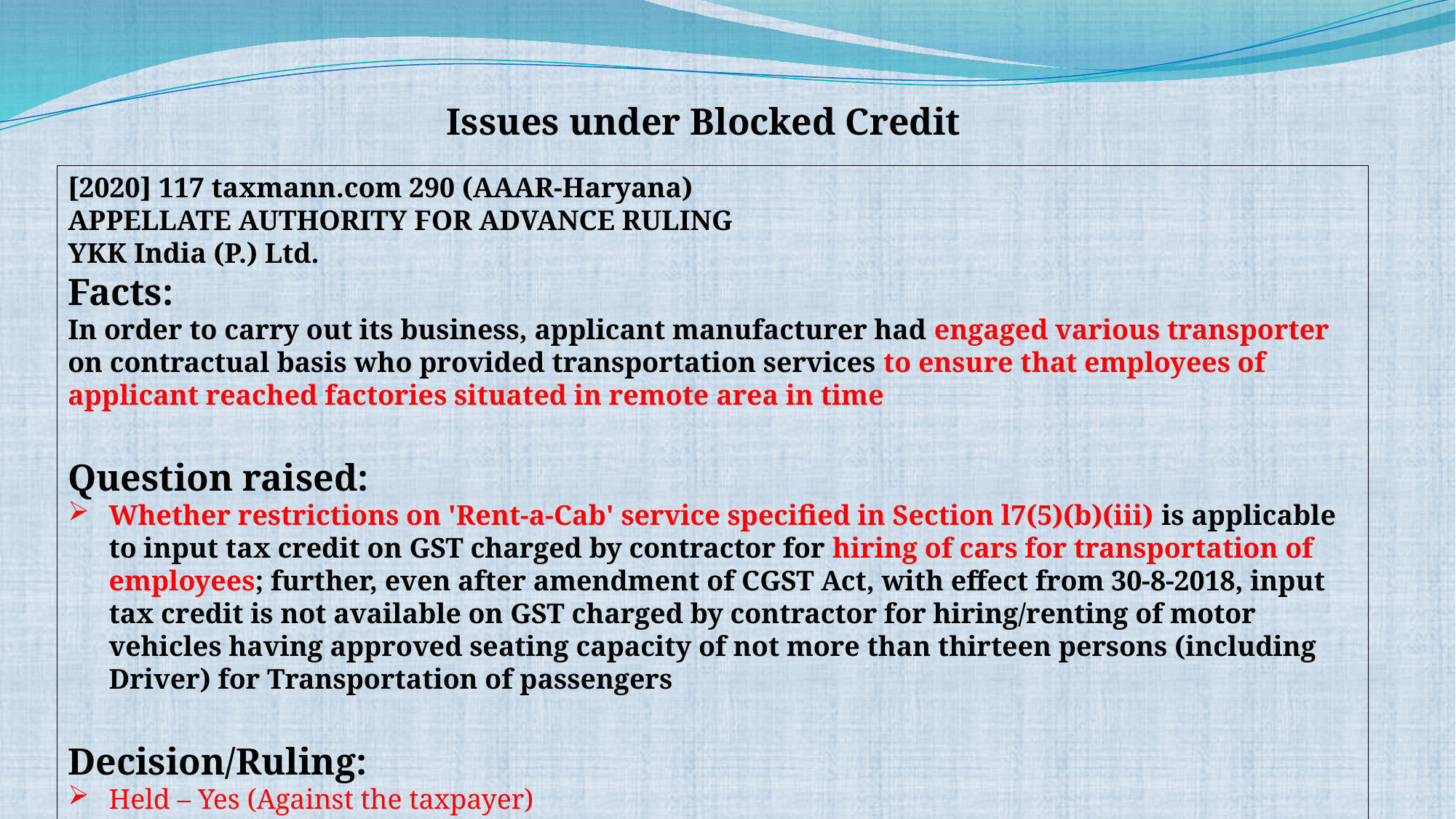

Issues under Blocked Credit
[2020] 117 taxmann.com 290 (AAAR-Haryana)
APPELLATE AUTHORITY FOR ADVANCE RULING
YKK India (P.) Ltd.
Facts:
In order to carry out its business, applicant manufacturer had engaged various transporter on contractual basis who provided transportation services to ensure that employees of applicant reached factories situated in remote area in time

Question raised:
Whether restrictions on 'Rent-a-Cab' service specified in Section l7(5)(b)(iii) is applicable to input tax credit on GST charged by contractor for hiring of cars for transportation of employees; further, even after amendment of CGST Act, with effect from 30-8-2018, input tax credit is not available on GST charged by contractor for hiring/renting of motor vehicles having approved seating capacity of not more than thirteen persons (including Driver) for Transportation of passengers

Decision/Ruling:
Held – Yes (Against the taxpayer)

62